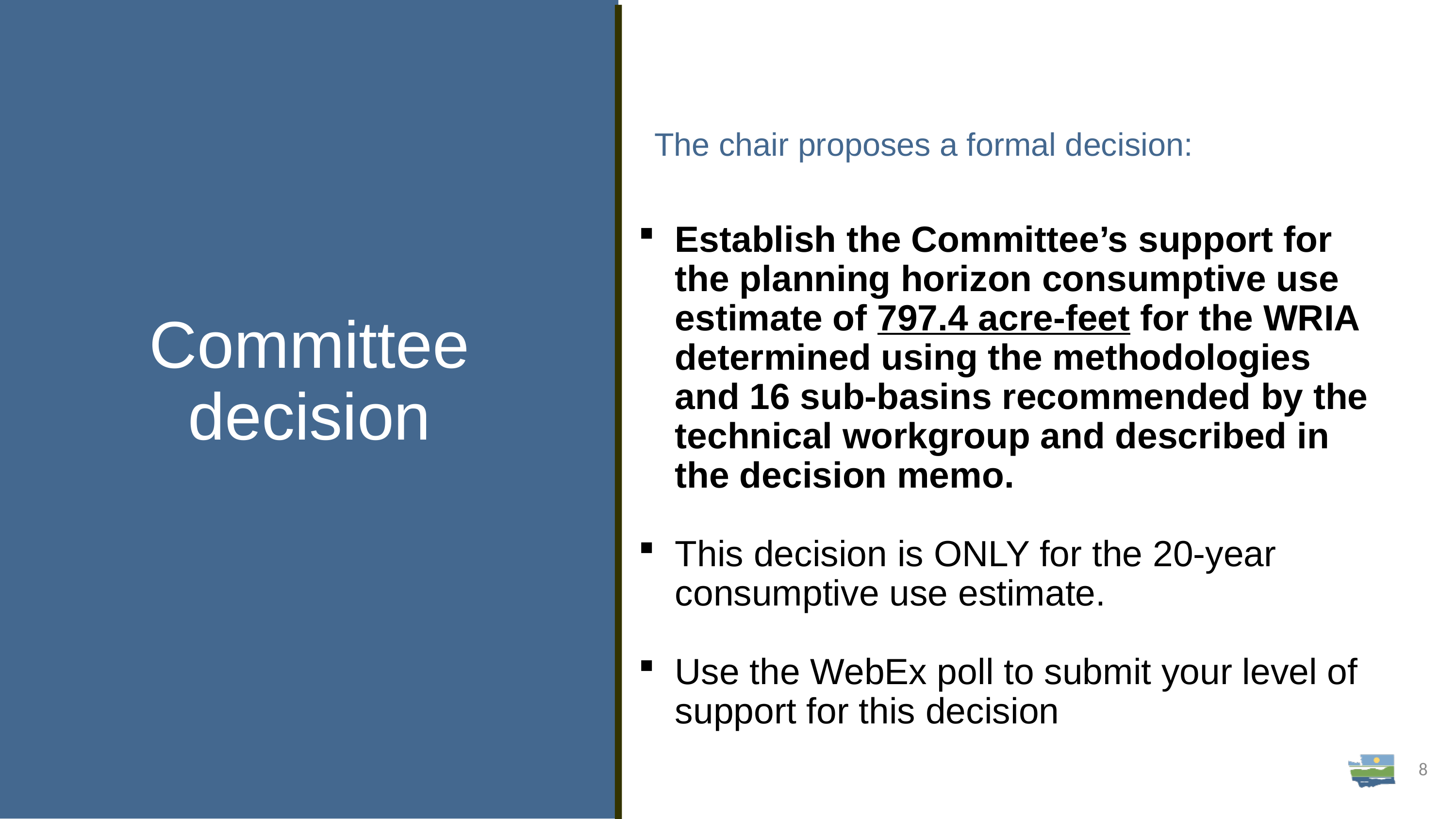

The chair proposes a formal decision:
# Committee decision
Establish the Committee’s support for the planning horizon consumptive use estimate of 797.4 acre-feet for the WRIA determined using the methodologies and 16 sub-basins recommended by the technical workgroup and described in the decision memo.

This decision is ONLY for the 20-year consumptive use estimate.

Use the WebEx poll to submit your level of support for this decision